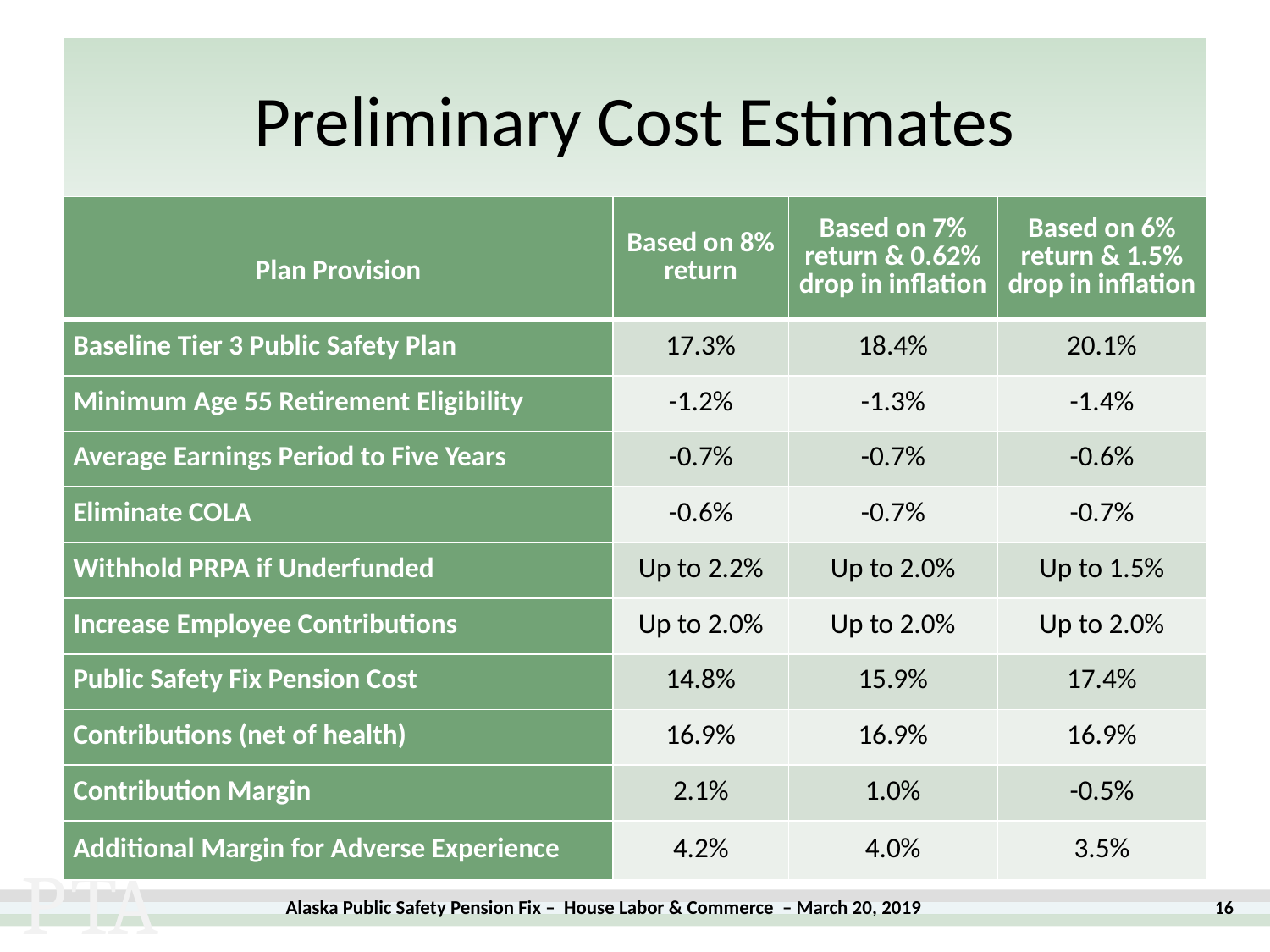

# Preliminary Cost Estimates
| Plan Provision | Based on 8% return | Based on 7% return & 0.62% drop in inflation | Based on 6% return & 1.5% drop in inflation |
| --- | --- | --- | --- |
| Baseline Tier 3 Public Safety Plan | 17.3% | 18.4% | 20.1% |
| Minimum Age 55 Retirement Eligibility | -1.2% | -1.3% | -1.4% |
| Average Earnings Period to Five Years | -0.7% | -0.7% | -0.6% |
| Eliminate COLA | -0.6% | -0.7% | -0.7% |
| Withhold PRPA if Underfunded | Up to 2.2% | Up to 2.0% | Up to 1.5% |
| Increase Employee Contributions | Up to 2.0% | Up to 2.0% | Up to 2.0% |
| Public Safety Fix Pension Cost | 14.8% | 15.9% | 17.4% |
| Contributions (net of health) | 16.9% | 16.9% | 16.9% |
| Contribution Margin | 2.1% | 1.0% | -0.5% |
| Additional Margin for Adverse Experience | 4.2% | 4.0% | 3.5% |